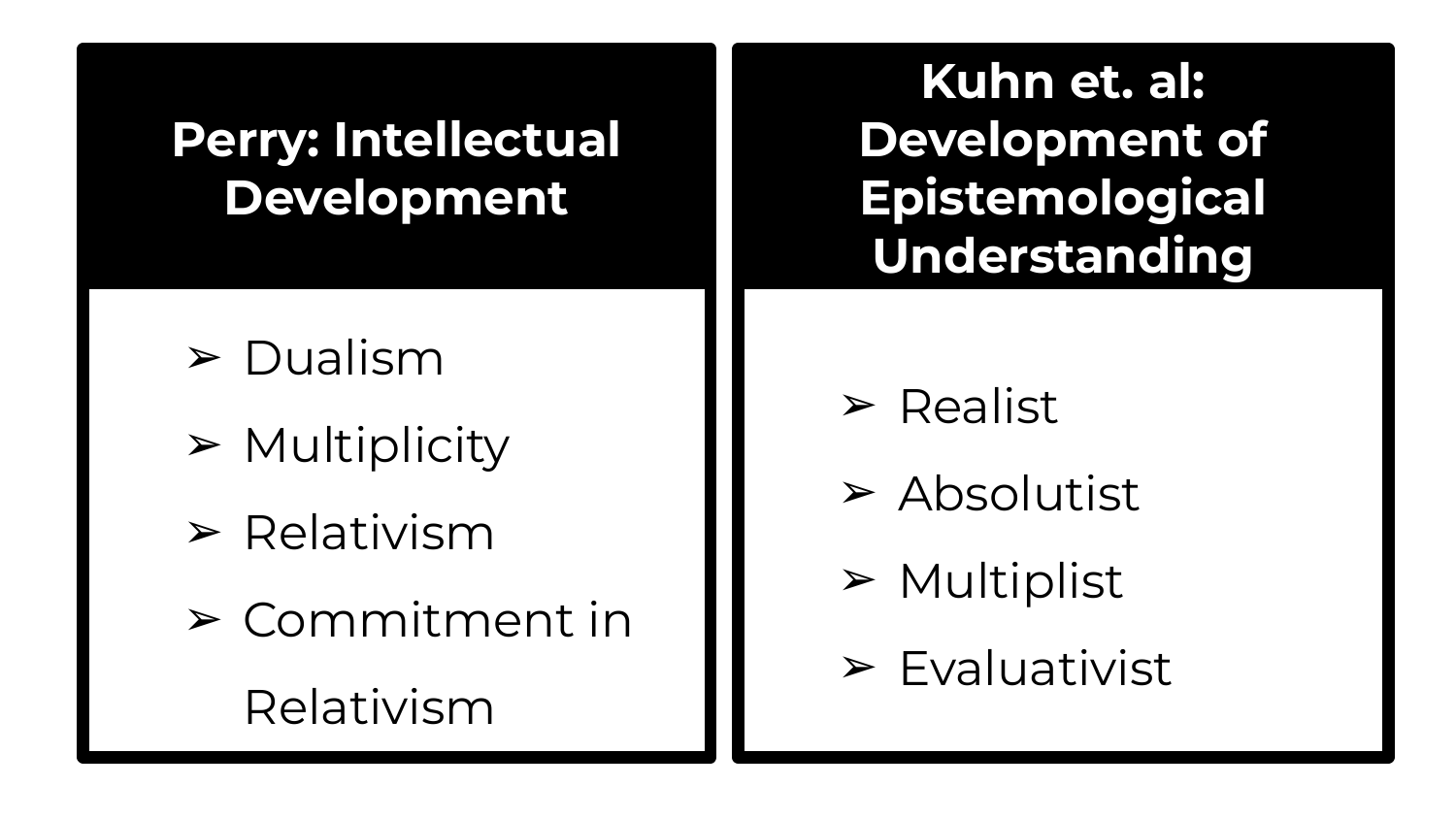

# Perry: Intellectual Development
Kuhn et. al: Development of Epistemological Understanding
Dualism
Multiplicity
Relativism
Commitment in Relativism

Realist
Absolutist
Multiplist
Evaluativist